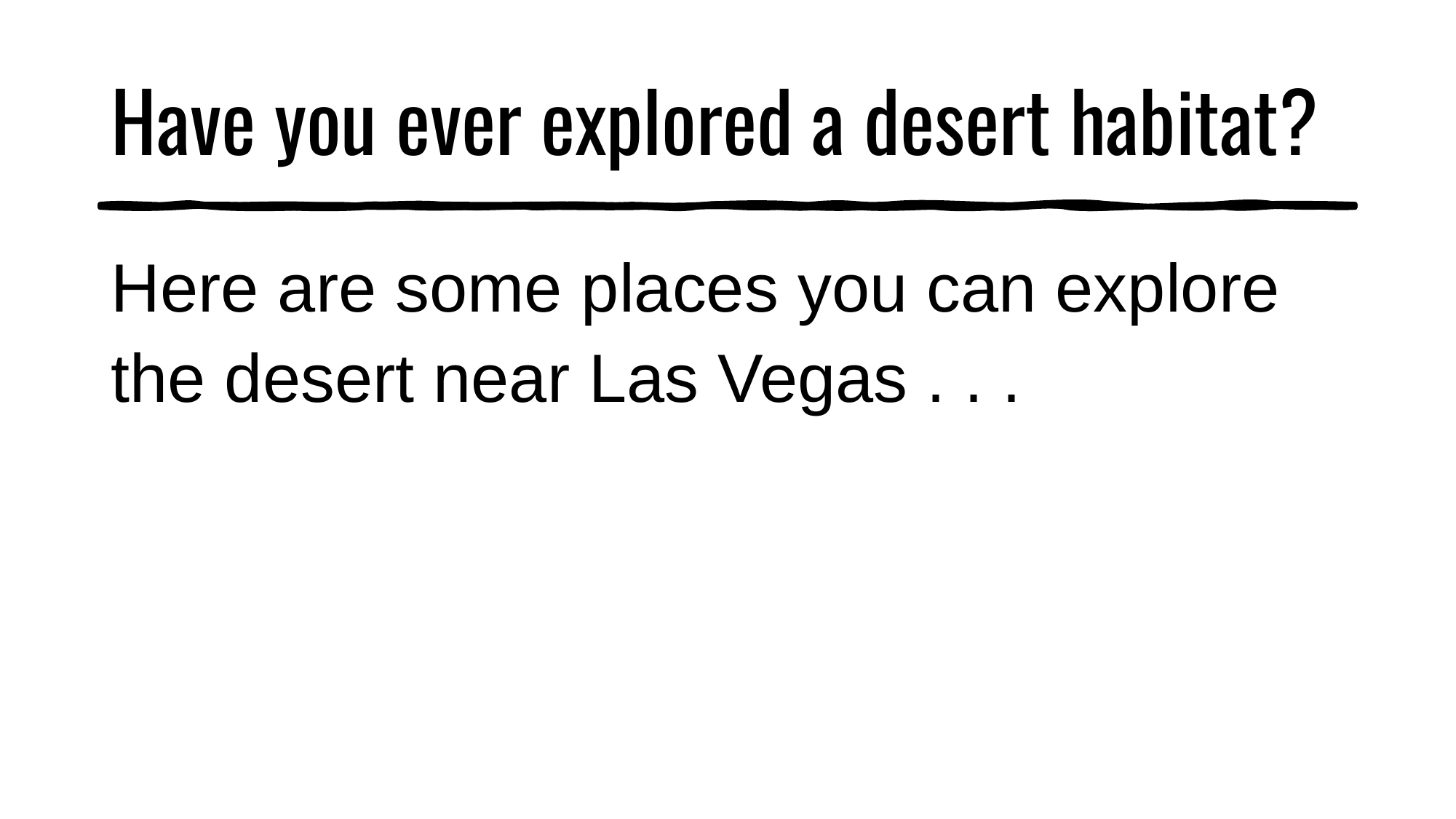

# Have you ever explored a desert habitat?
Here are some places you can explore the desert near Las Vegas . . .